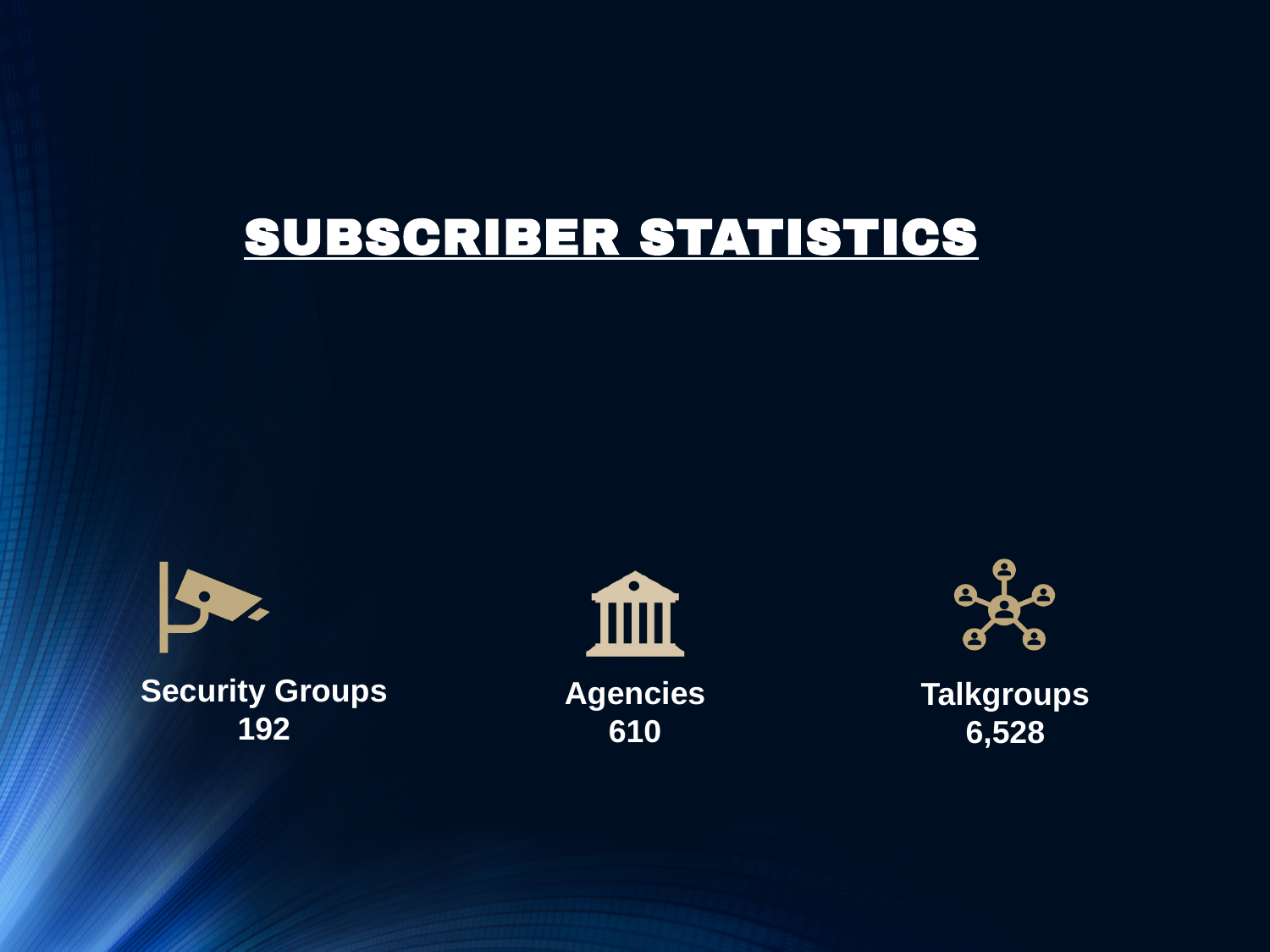

# Subscriber Statistics

Security Groups
192
Agencies
610
Talkgroups
6,528